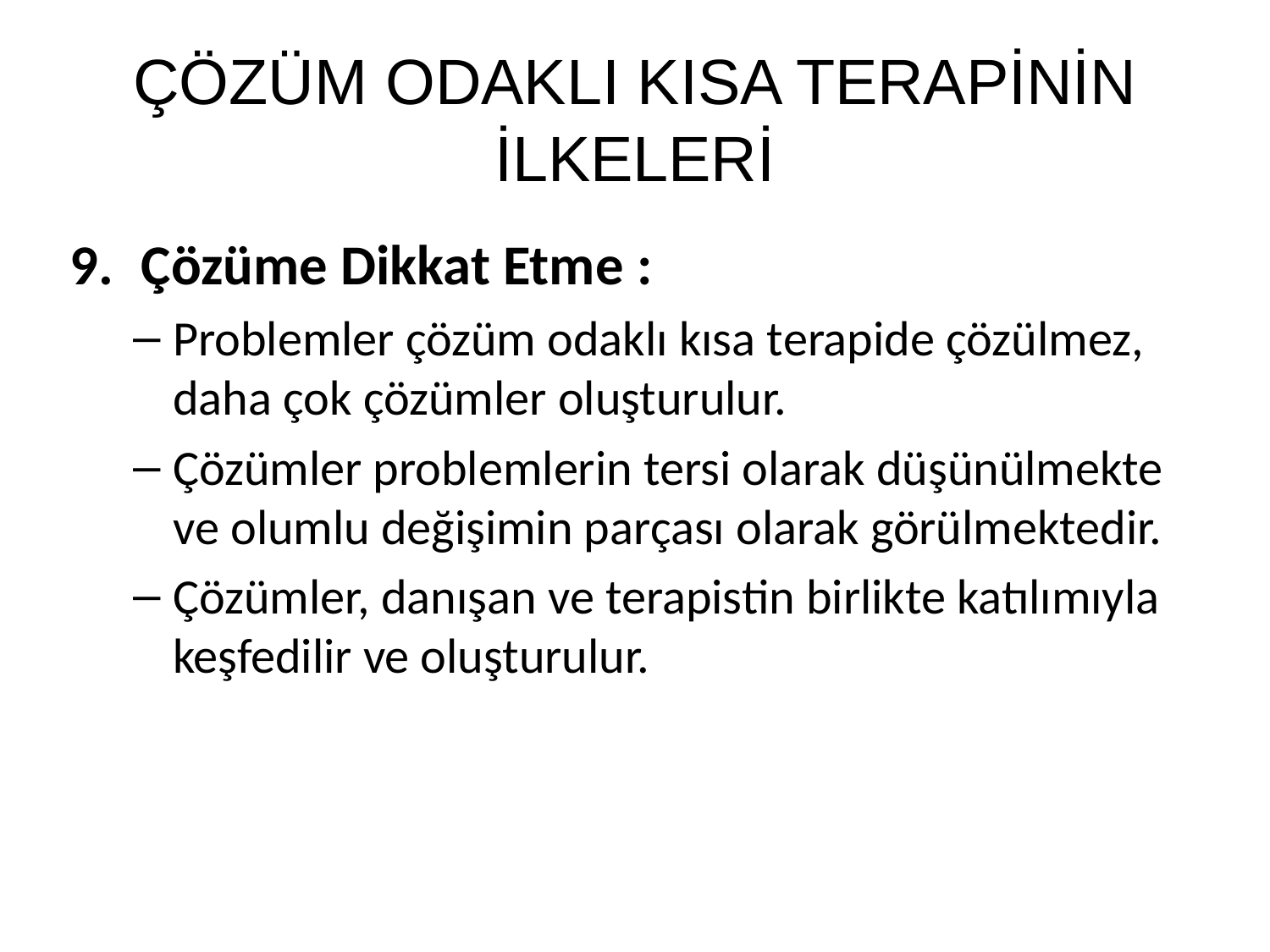

# ÇÖZÜM ODAKLI KISA TERAPİNİN İLKELERİ
Çözüme Dikkat Etme :
Problemler çözüm odaklı kısa terapide çözülmez, daha çok çözümler oluşturulur.
Çözümler problemlerin tersi olarak düşünülmekte ve olumlu değişimin parçası olarak görülmektedir.
Çözümler, danışan ve terapistin birlikte katılımıyla keşfedilir ve oluşturulur.